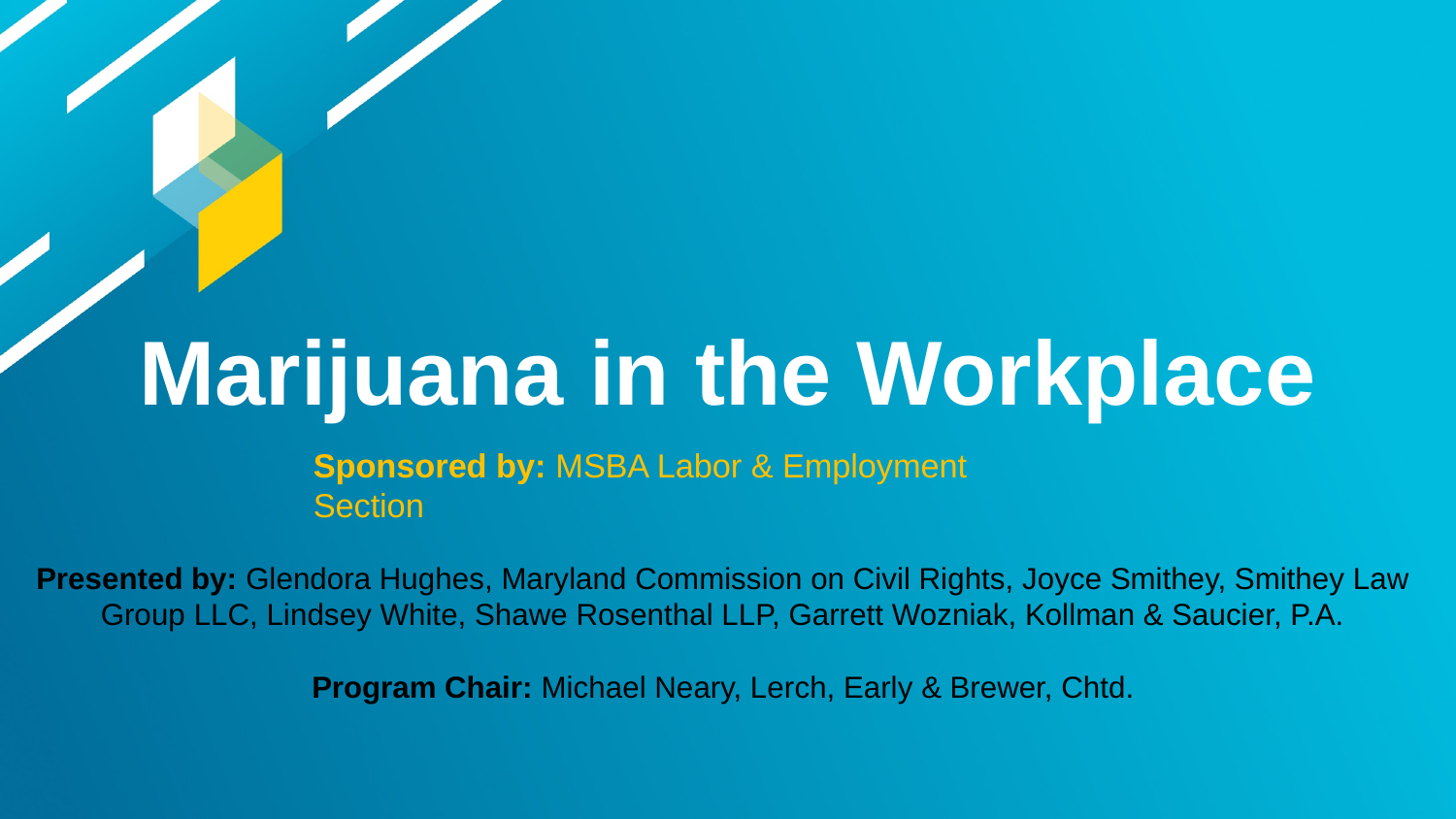

# Marijuana in the Workplace
Sponsored by: MSBA Labor & Employment Section
Presented by: Glendora Hughes, Maryland Commission on Civil Rights, Joyce Smithey, Smithey Law Group LLC, Lindsey White, Shawe Rosenthal LLP, Garrett Wozniak, Kollman & Saucier, P.A.

Program Chair: Michael Neary, Lerch, Early & Brewer, Chtd.